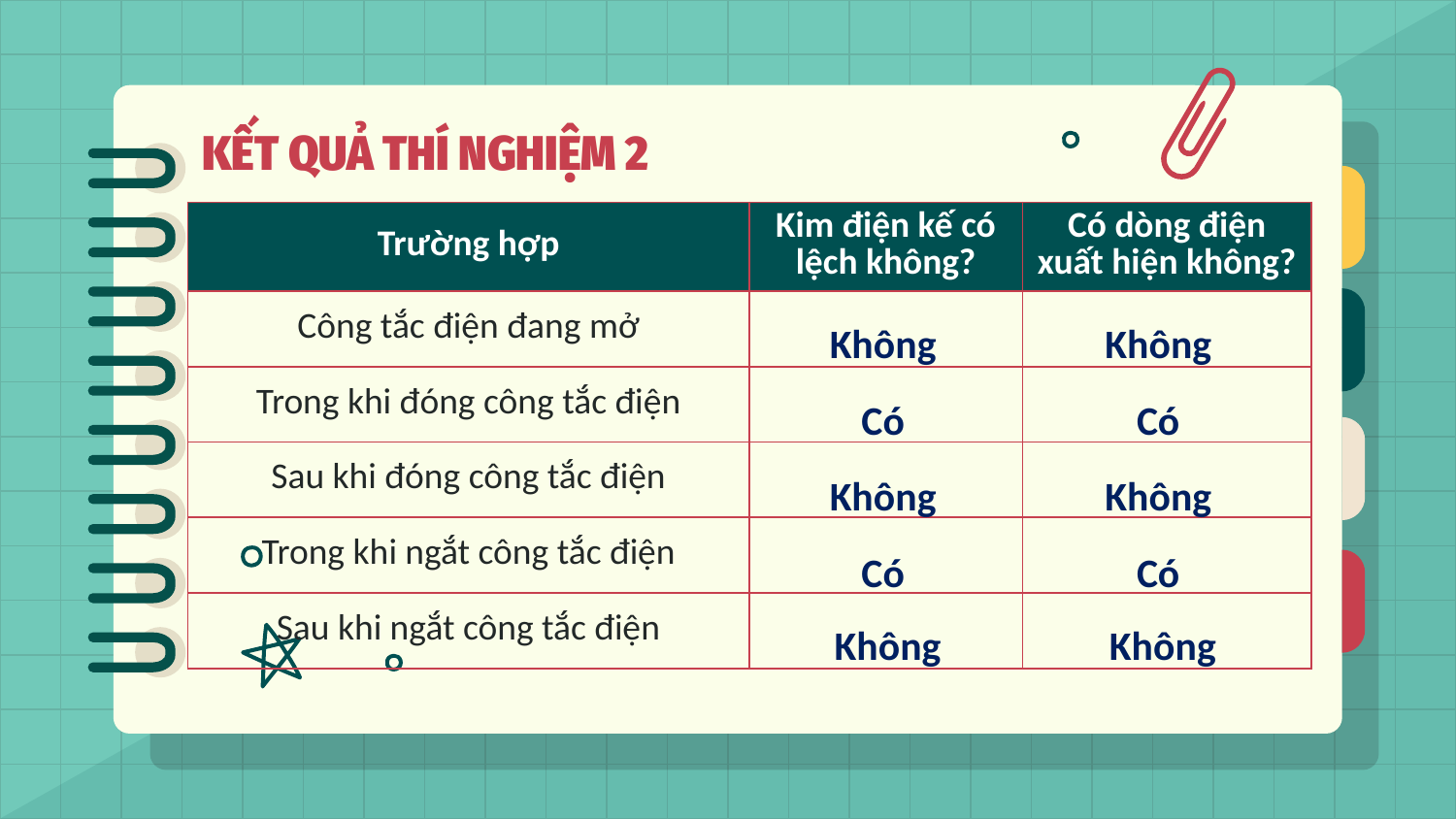

# KẾT QUẢ THÍ NGHIỆM 2

| Trường hợp | Kim điện kế có lệch không? | Có dòng điện xuất hiện không? |
| --- | --- | --- |
| Công tắc điện đang mở |  |  |
| Trong khi đóng công tắc điện |  |  |
| Sau khi đóng công tắc điện |  |  |
| Trong khi ngắt công tắc điện |  |  |
| Sau khi ngắt công tắc điện |  |  |

Không
Không
Có
Có
Không
Không
Có
Có

Không
Không